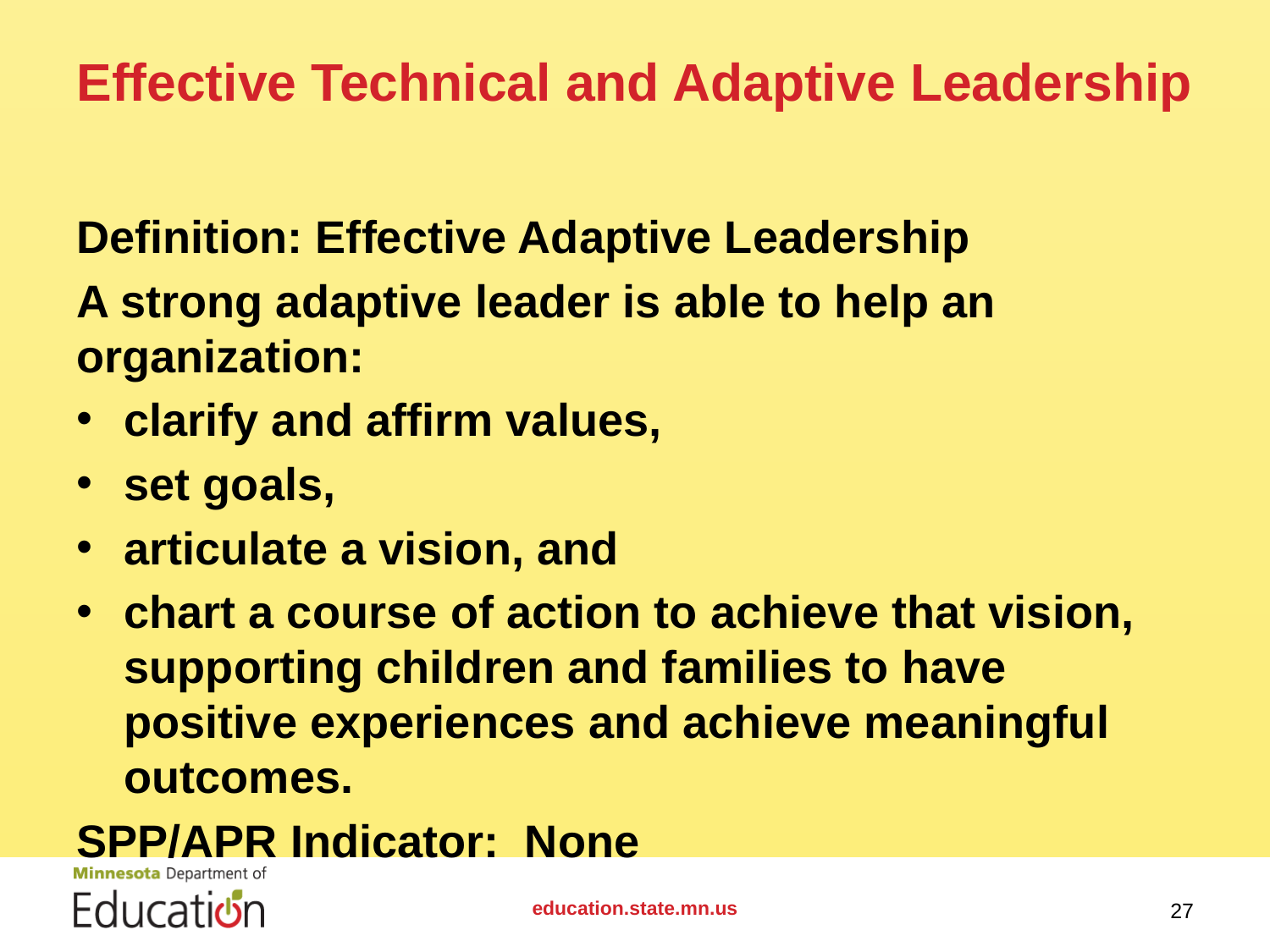

# Effective Technical and Adaptive Leadership
Definition: Effective Adaptive Leadership
A strong adaptive leader is able to help an organization:
clarify and affirm values,
set goals,
articulate a vision, and
chart a course of action to achieve that vision, supporting children and families to have positive experiences and achieve meaningful outcomes.
SPP/APR Indicator:  None

education.state.mn.us
27